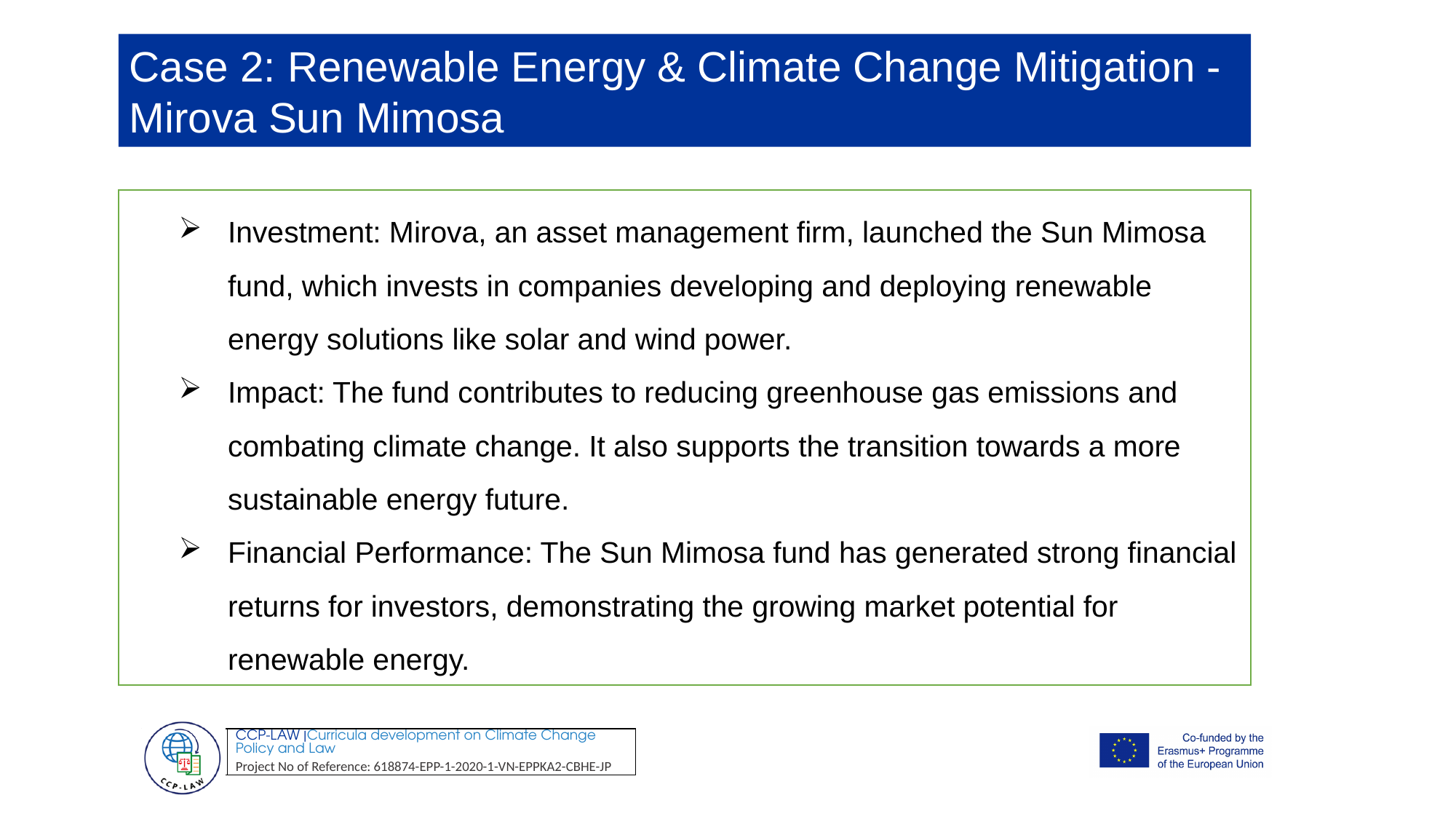

Case 2: Renewable Energy & Climate Change Mitigation - Mirova Sun Mimosa
Investment: Mirova, an asset management firm, launched the Sun Mimosa fund, which invests in companies developing and deploying renewable energy solutions like solar and wind power.
Impact: The fund contributes to reducing greenhouse gas emissions and combating climate change. It also supports the transition towards a more sustainable energy future.
Financial Performance: The Sun Mimosa fund has generated strong financial returns for investors, demonstrating the growing market potential for renewable energy.